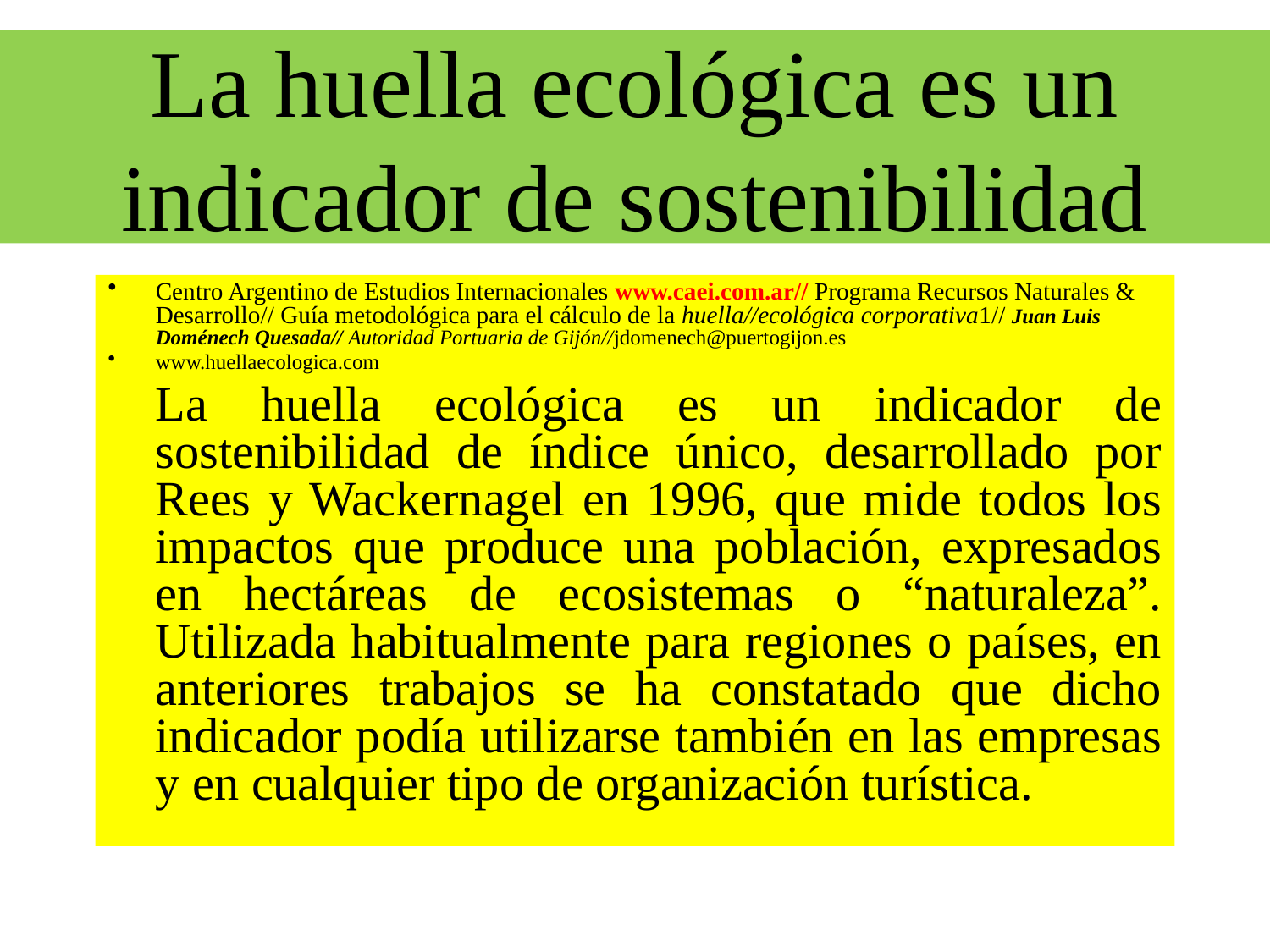

# La huella ecológica es un indicador de sostenibilidad
Centro Argentino de Estudios Internacionales www.caei.com.ar// Programa Recursos Naturales & Desarrollo// Guía metodológica para el cálculo de la huella//ecológica corporativa1// Juan Luis Doménech Quesada// Autoridad Portuaria de Gijón//jdomenech@puertogijon.es
www.huellaecologica.com
	La huella ecológica es un indicador de sostenibilidad de índice único, desarrollado por Rees y Wackernagel en 1996, que mide todos los impactos que produce una población, expresados en hectáreas de ecosistemas o “naturaleza”. Utilizada habitualmente para regiones o países, en anteriores trabajos se ha constatado que dicho indicador podía utilizarse también en las empresas y en cualquier tipo de organización turística.